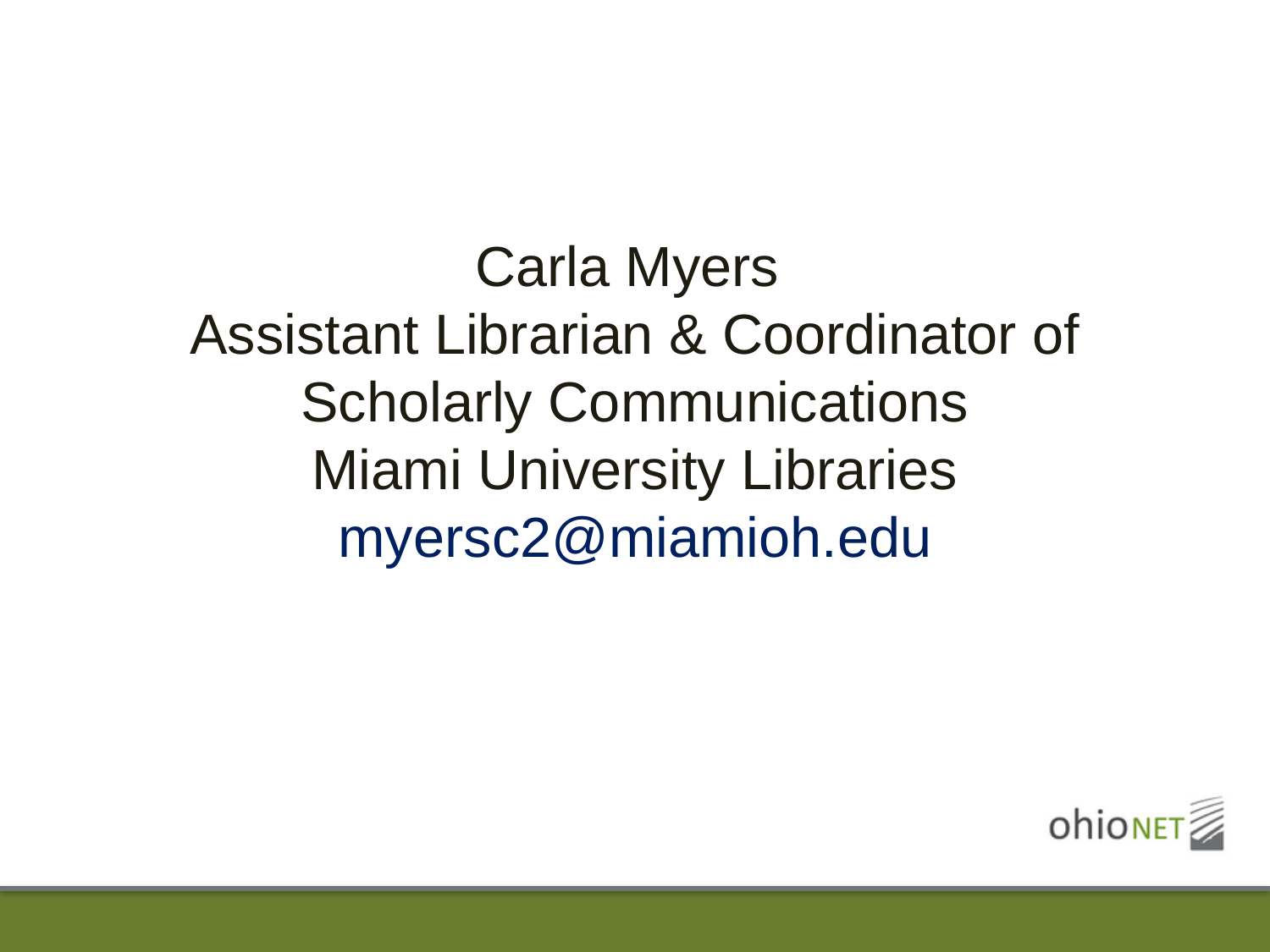

# ​ Carla Myers Assistant Librarian & Coordinator of Scholarly Communications Miami University Libraries myersc2@miamioh.edu